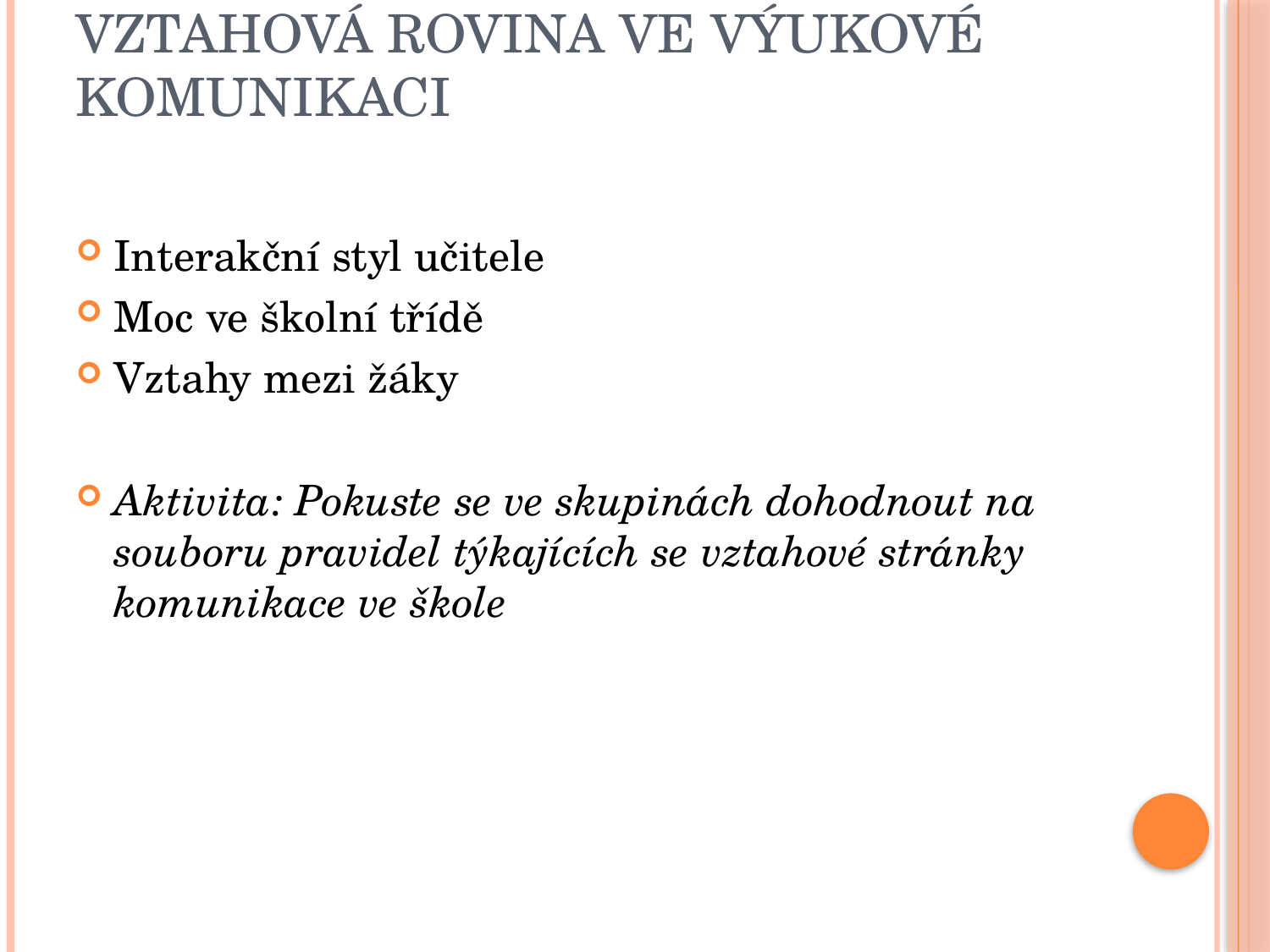

# Vztahová rovina ve výukové komunikaci
Interakční styl učitele
Moc ve školní třídě
Vztahy mezi žáky

Aktivita: Pokuste se ve skupinách dohodnout na souboru pravidel týkajících se vztahové stránky komunikace ve škole